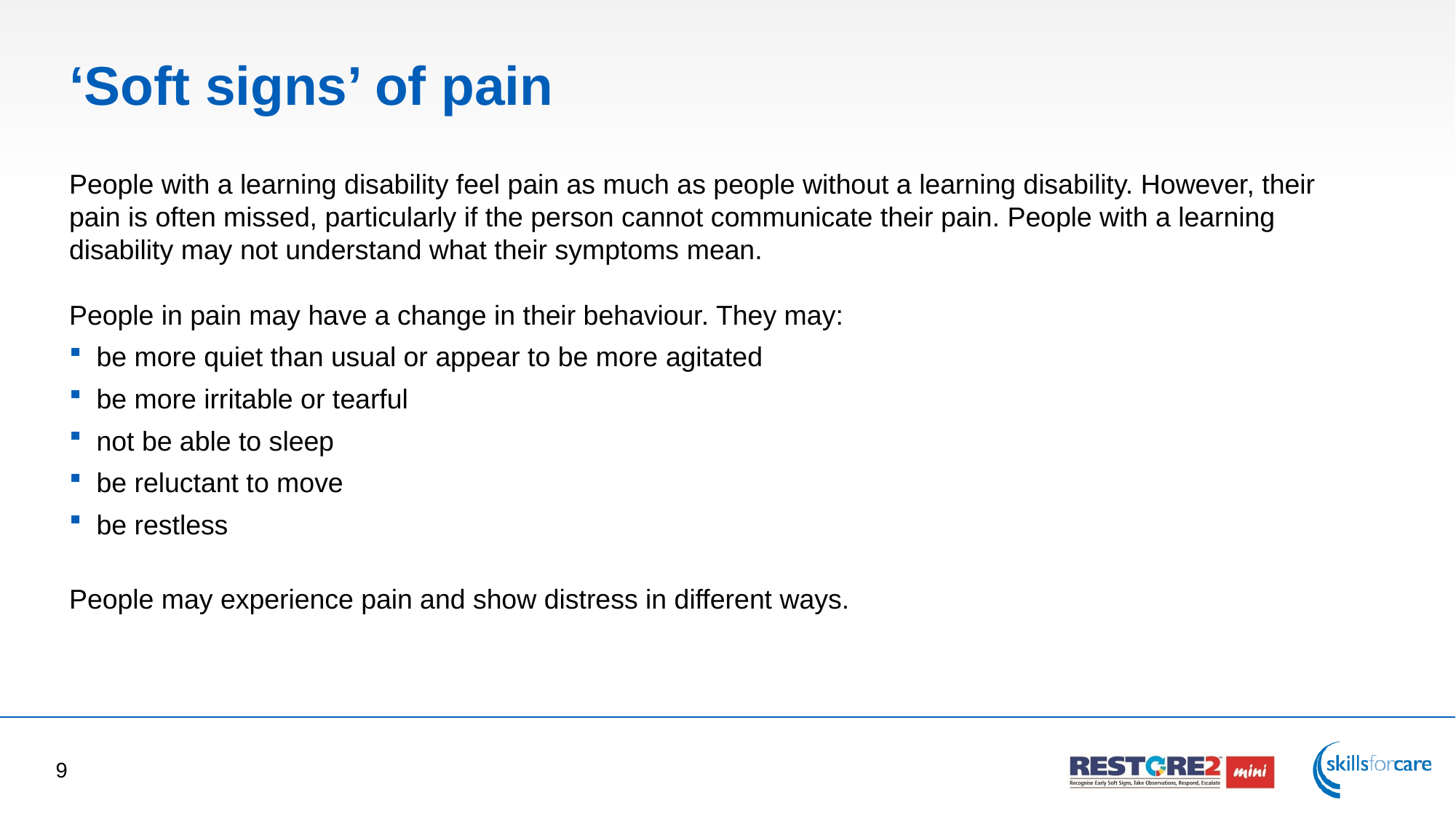

# ‘Soft signs’ of pain
People with a learning disability feel pain as much as people without a learning disability. However, their pain is often missed, particularly if the person cannot communicate their pain. People with a learning disability may not understand what their symptoms mean.

People in pain may have a change in their behaviour. They may:
be more quiet than usual or appear to be more agitated
be more irritable or tearful
not be able to sleep
be reluctant to move
be restless

People may experience pain and show distress in different ways.